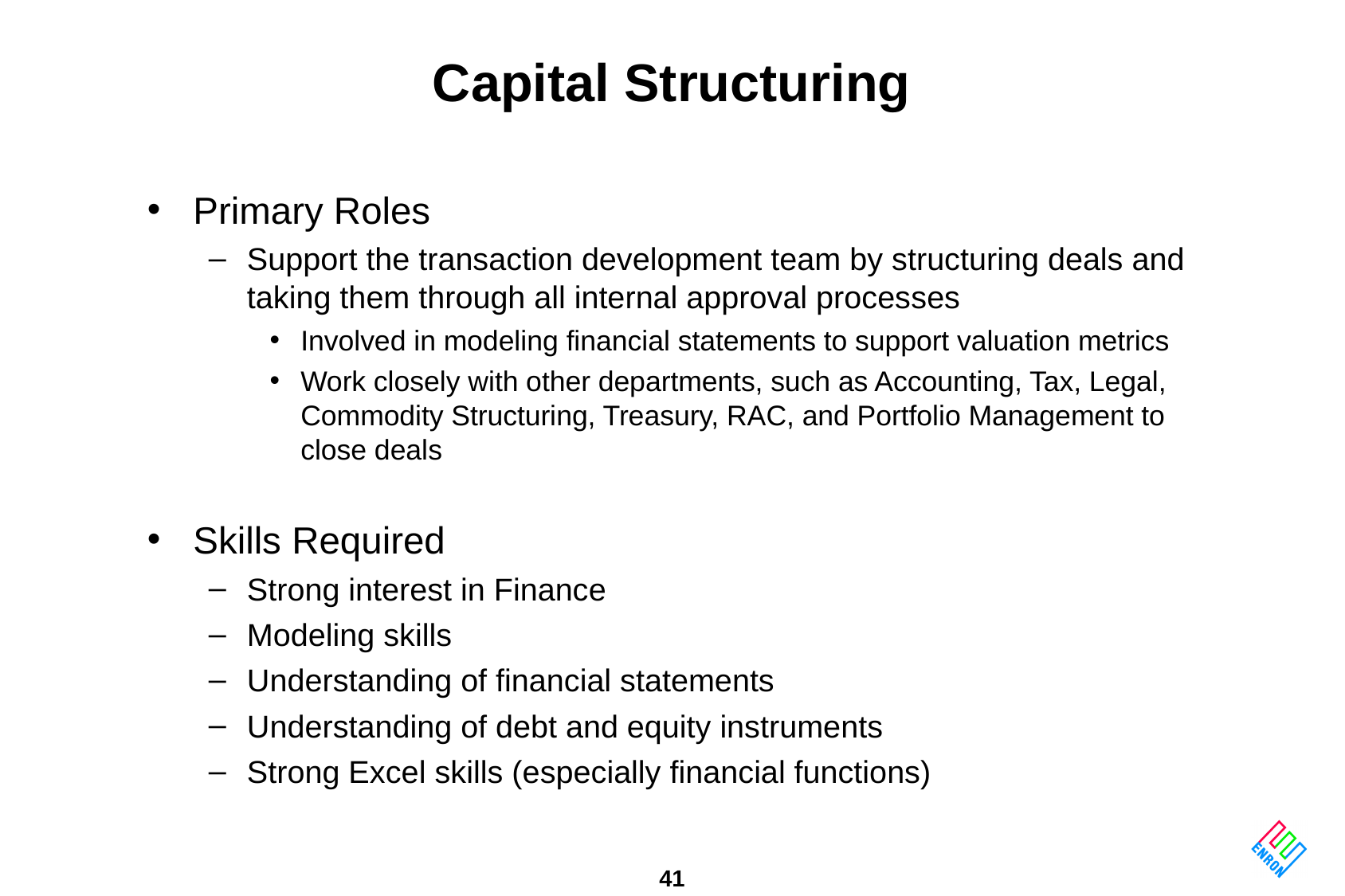

# Capital Structuring
Primary Roles
Support the transaction development team by structuring deals and taking them through all internal approval processes
Involved in modeling financial statements to support valuation metrics
Work closely with other departments, such as Accounting, Tax, Legal, Commodity Structuring, Treasury, RAC, and Portfolio Management to close deals

Skills Required
Strong interest in Finance
Modeling skills
Understanding of financial statements
Understanding of debt and equity instruments
Strong Excel skills (especially financial functions)
41